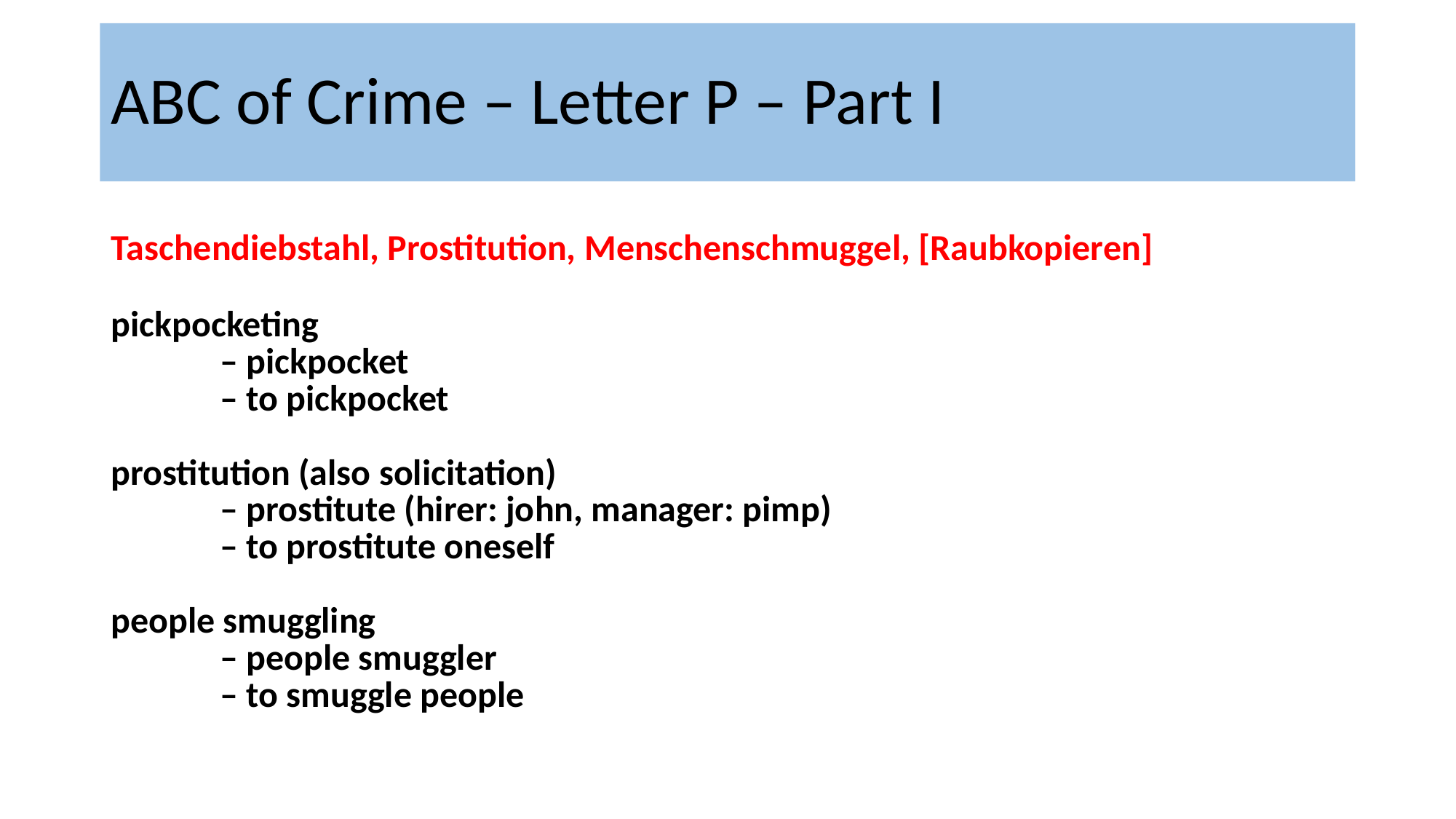

# ABC of Crime – Letter P – Part I
Taschendiebstahl, Prostitution, Menschenschmuggel, [Raubkopieren]

pickpocketing
	– pickpocket
	– to pickpocket

prostitution (also solicitation)
	– prostitute (hirer: john, manager: pimp)
	– to prostitute oneself

people smuggling
	– people smuggler
	– to smuggle people